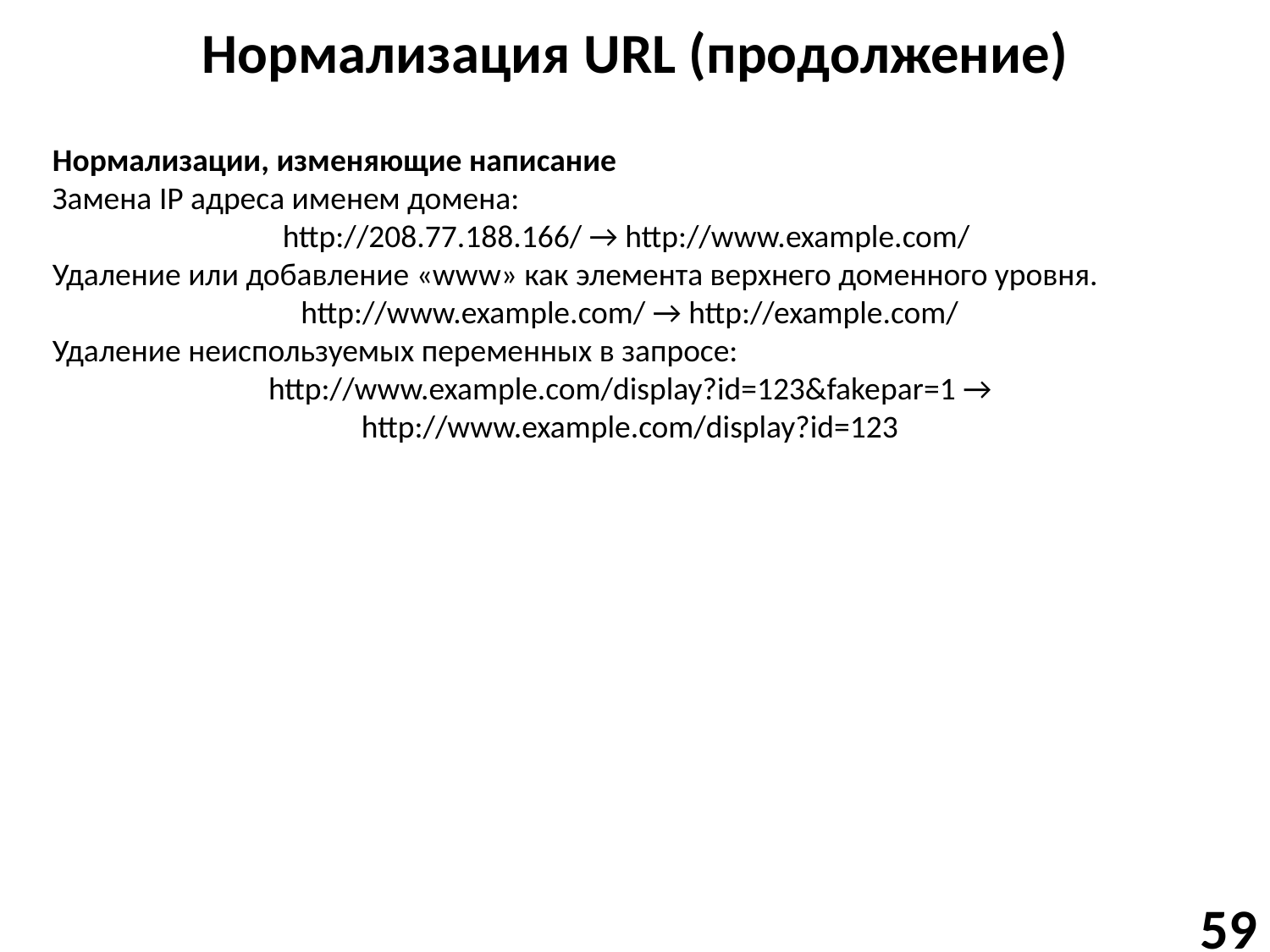

# Нормализация URL (продолжение)
Нормализации, изменяющие написание
Замена IP адреса именем домена:
http://208.77.188.166/ → http://www.example.com/
Удаление или добавление «www» как элемента верхнего доменного уровня.
http://www.example.com/ → http://example.com/
Удаление неиспользуемых переменных в запросе:
http://www.example.com/display?id=123&fakepar=1 → http://www.example.com/display?id=123
59